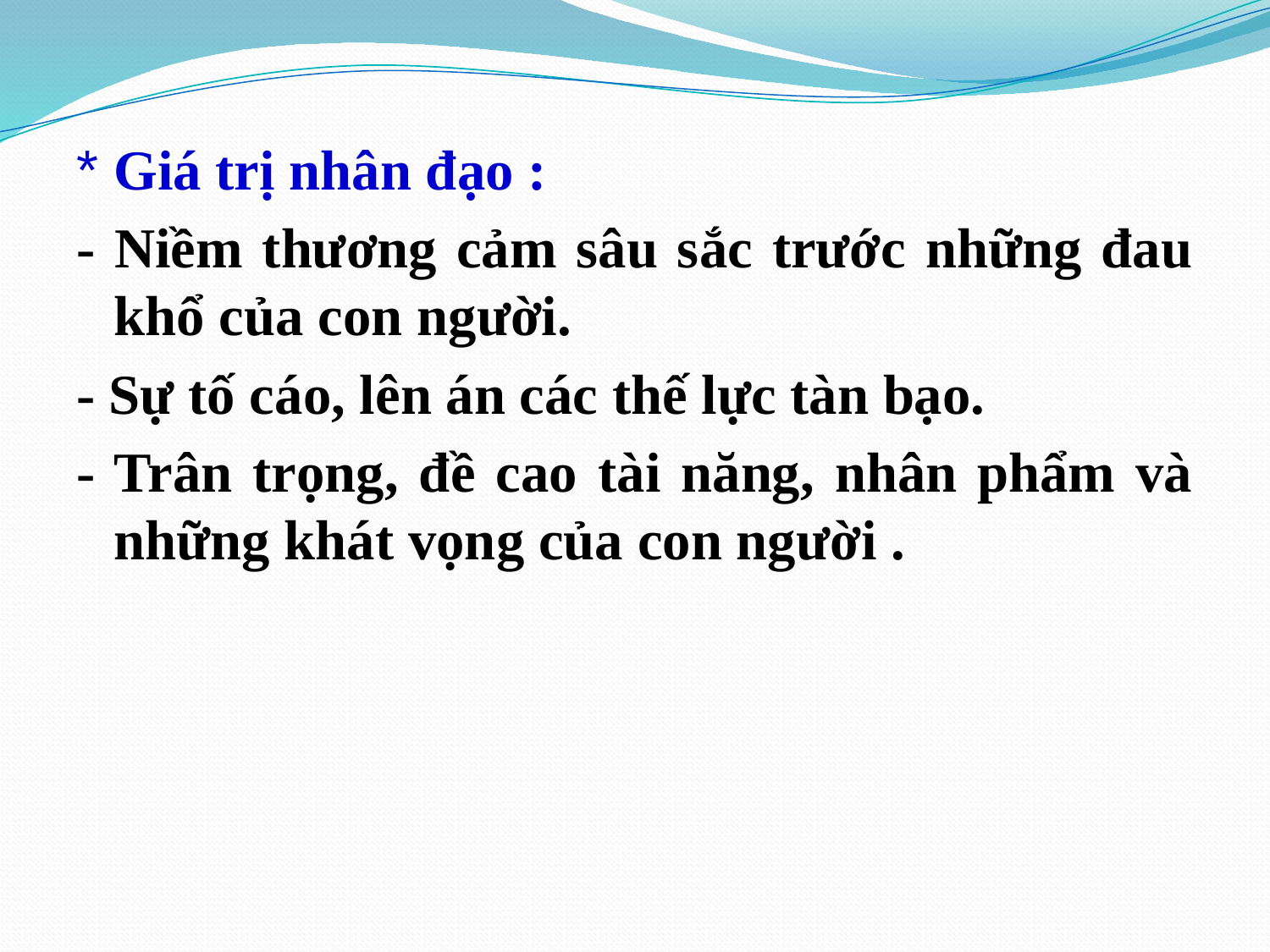

* Giá trị nhân đạo :
- Niềm thương cảm sâu sắc trước những đau khổ của con người.
- Sự tố cáo, lên án các thế lực tàn bạo.
- Trân trọng, đề cao tài năng, nhân phẩm và những khát vọng của con người .